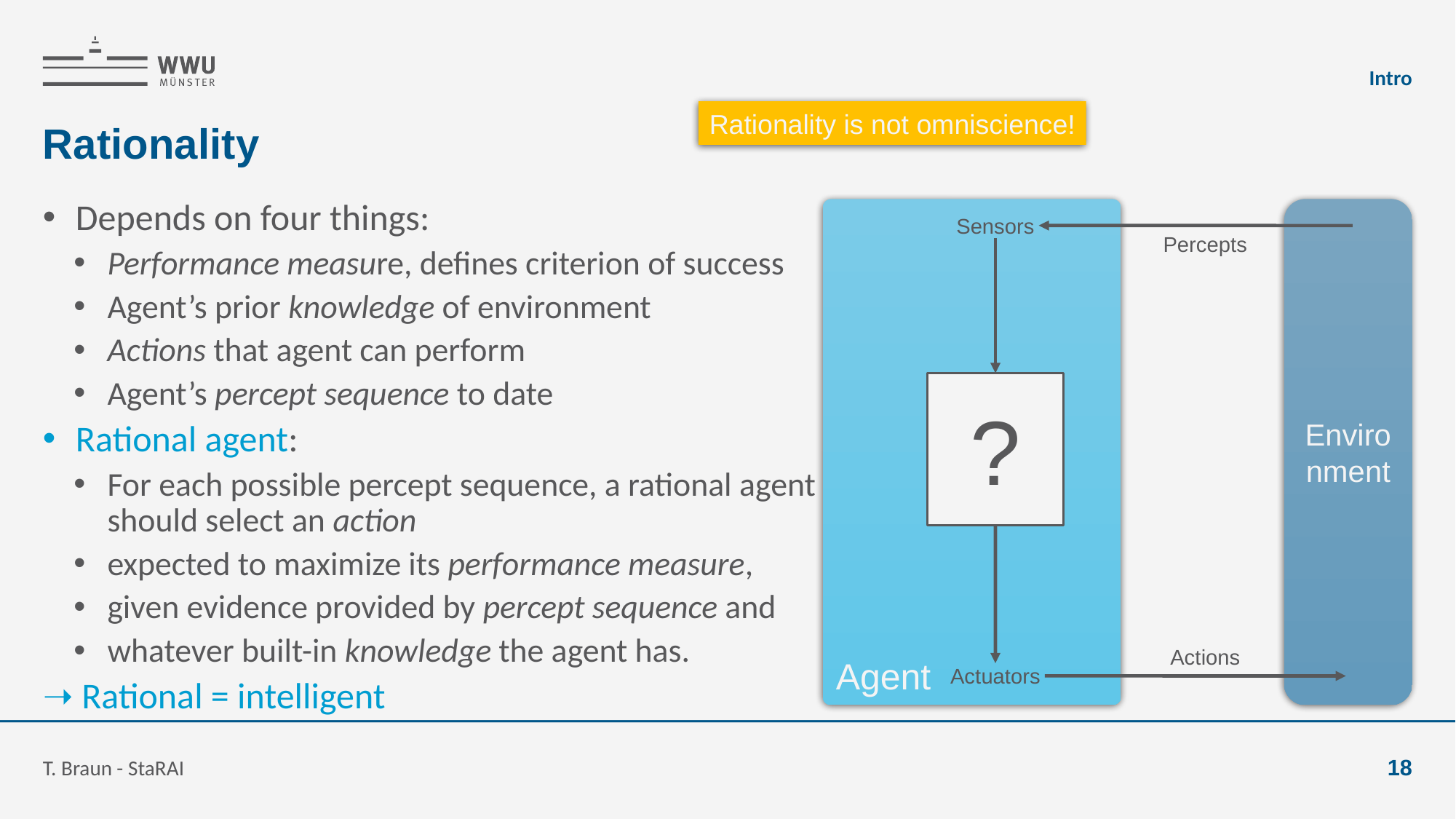

Intro
Rationality is not omniscience!
# Rationality
Agent
Environment
Sensors
Percepts
?
Actions
Actuators
Depends on four things:
Performance measure, defines criterion of success
Agent’s prior knowledge of environment
Actions that agent can perform
Agent’s percept sequence to date
Rational agent:
For each possible percept sequence, a rational agent should select an action
expected to maximize its performance measure,
given evidence provided by percept sequence and
whatever built-in knowledge the agent has.
➝ Rational = intelligent

T. Braun - StaRAI
18